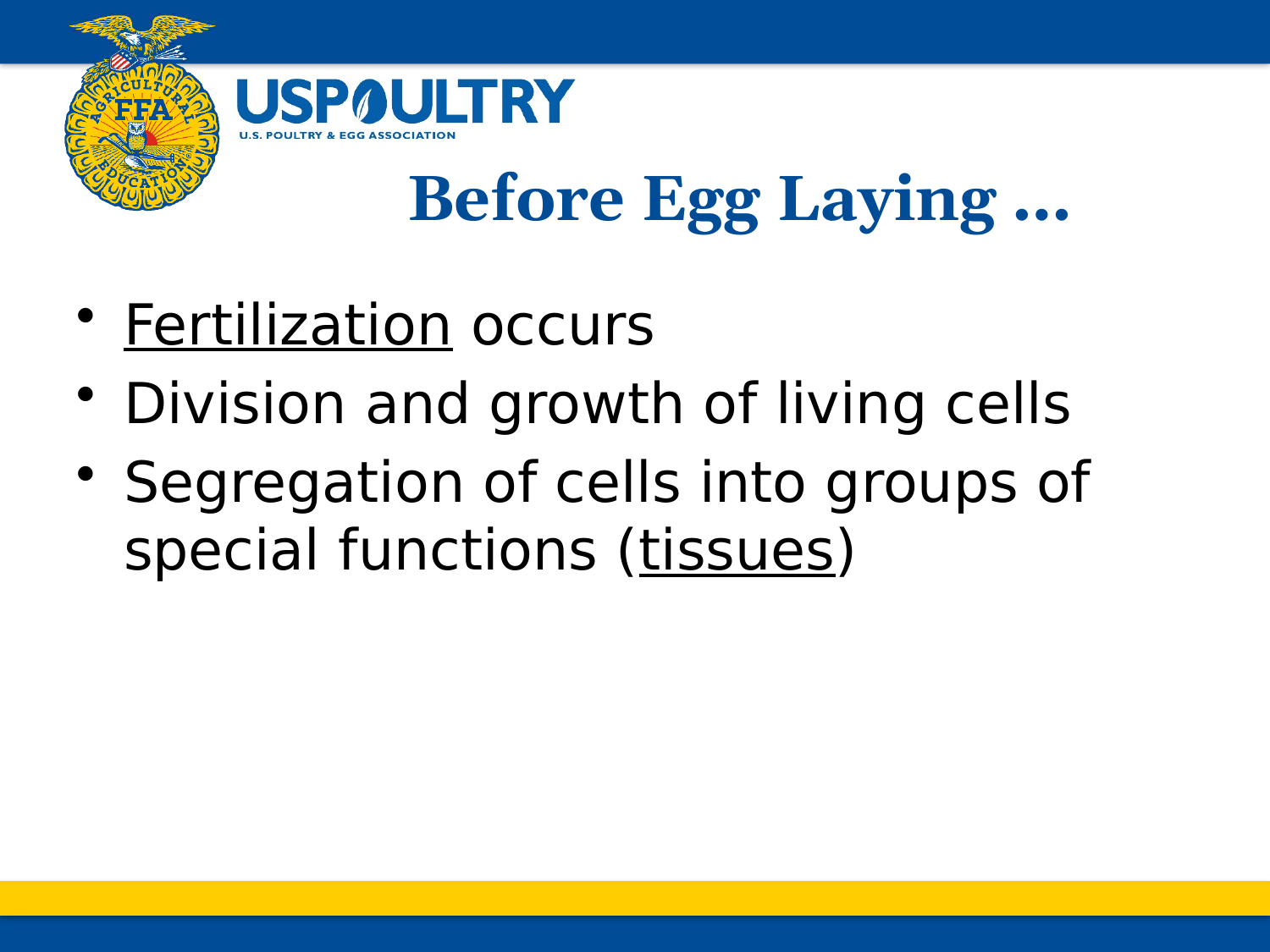

# Before Egg Laying …
Fertilization occurs
Division and growth of living cells
Segregation of cells into groups of special functions (tissues)